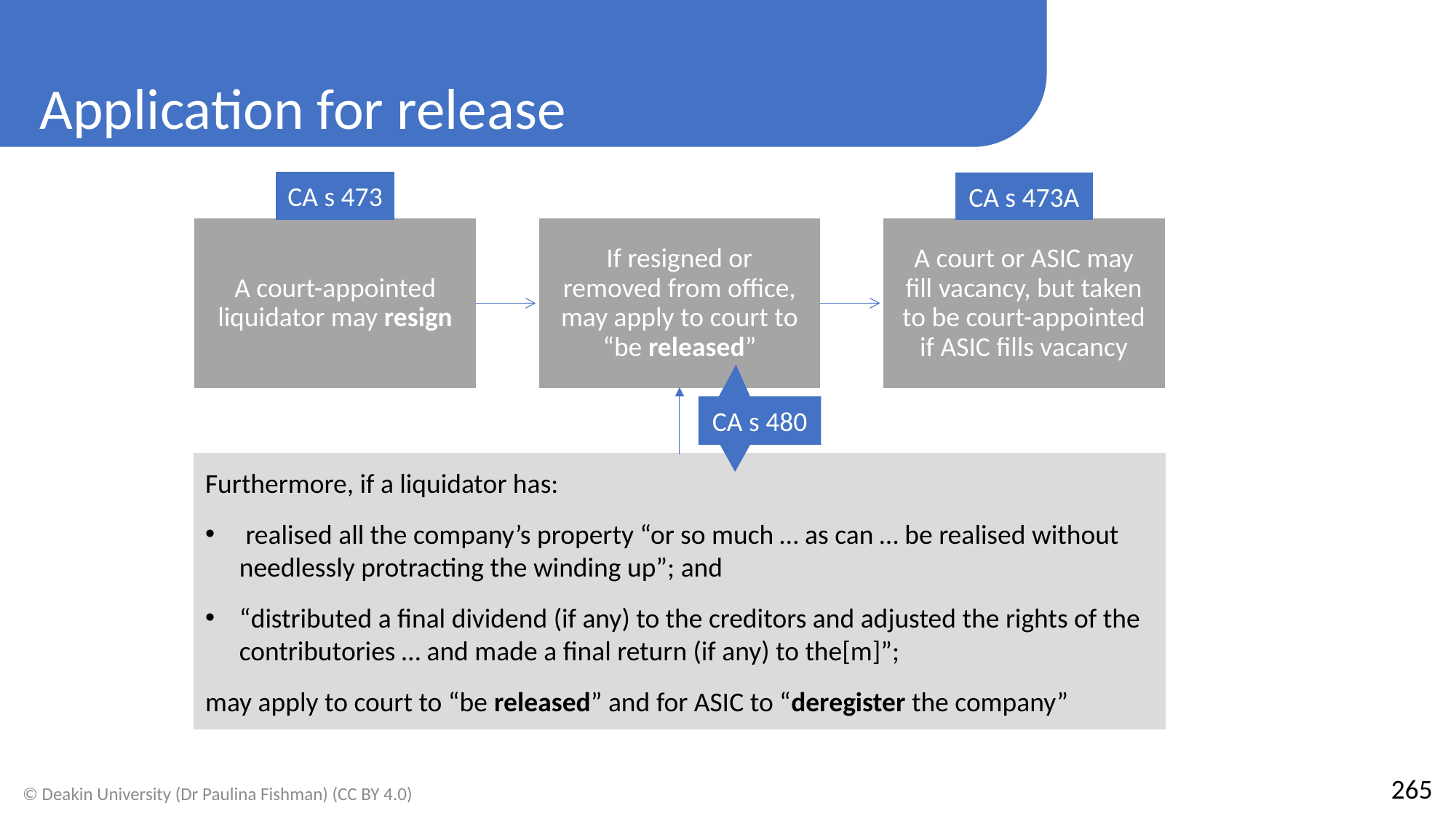

Application for release

A court-appointed liquidator may resign

If resigned or removed from office, may apply to court to “be released”
A court or ASIC may fill vacancy, but taken to be court-appointed if ASIC fills vacancy
CA s 473
CA s 473A
CA s 480

Furthermore, if a liquidator has:
 realised all the company’s property “or so much … as can … be realised without needlessly protracting the winding up”; and
“distributed a final dividend (if any) to the creditors and adjusted the rights of the contributories … and made a final return (if any) to the[m]”;
may apply to court to “be released” and for ASIC to “deregister the company”
265
© Deakin University (Dr Paulina Fishman) (CC BY 4.0)